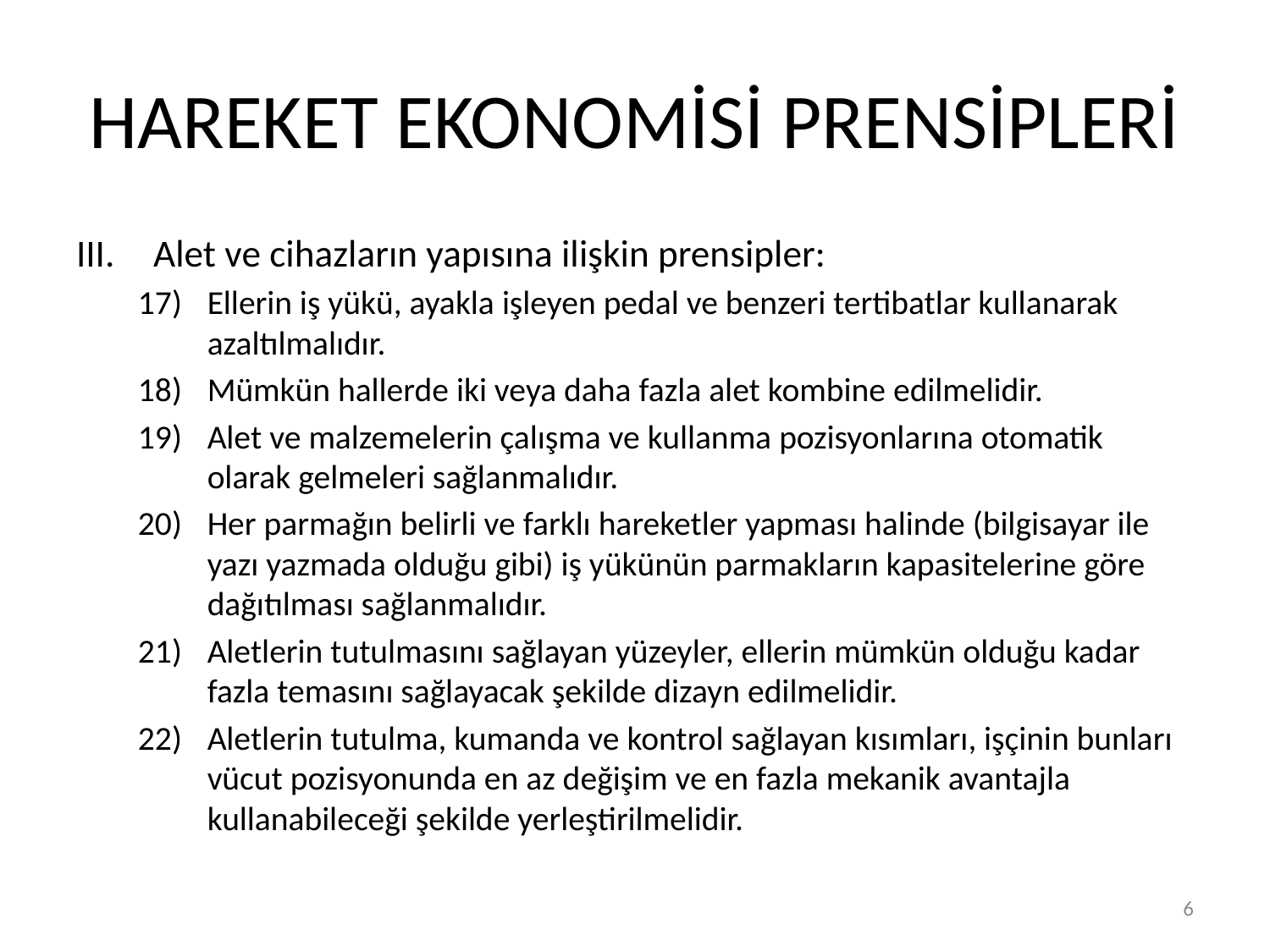

# HAREKET EKONOMİSİ PRENSİPLERİ
Alet ve cihazların yapısına ilişkin prensipler:
Ellerin iş yükü, ayakla işleyen pedal ve benzeri tertibatlar kullanarak azaltılmalıdır.
Mümkün hallerde iki veya daha fazla alet kombine edilmelidir.
Alet ve malzemelerin çalışma ve kullanma pozisyonlarına otomatik olarak gelmeleri sağlanmalıdır.
Her parmağın belirli ve farklı hareketler yapması halinde (bilgisayar ile yazı yazmada olduğu gibi) iş yükünün parmakların kapasitelerine göre dağıtılması sağlanmalıdır.
Aletlerin tutulmasını sağlayan yüzeyler, ellerin mümkün olduğu kadar fazla temasını sağlayacak şekilde dizayn edilmelidir.
Aletlerin tutulma, kumanda ve kontrol sağlayan kısımları, işçinin bunları vücut pozisyonunda en az değişim ve en fazla mekanik avantajla kullanabileceği şekilde yerleştirilmelidir.
6